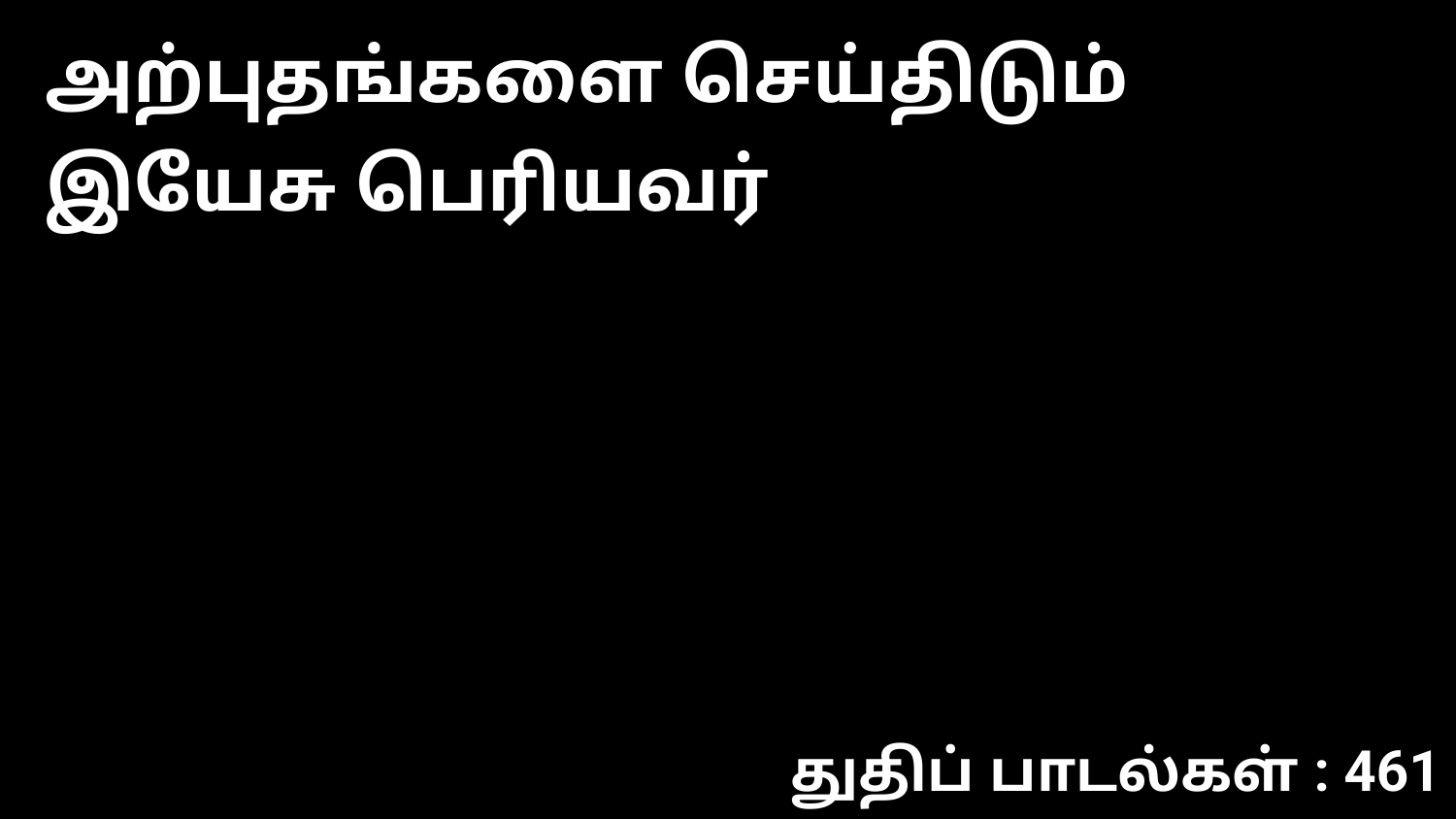

அற்புதங்களை செய்திடும் இயேசு பெரியவர்
துதிப் பாடல்கள் : 461